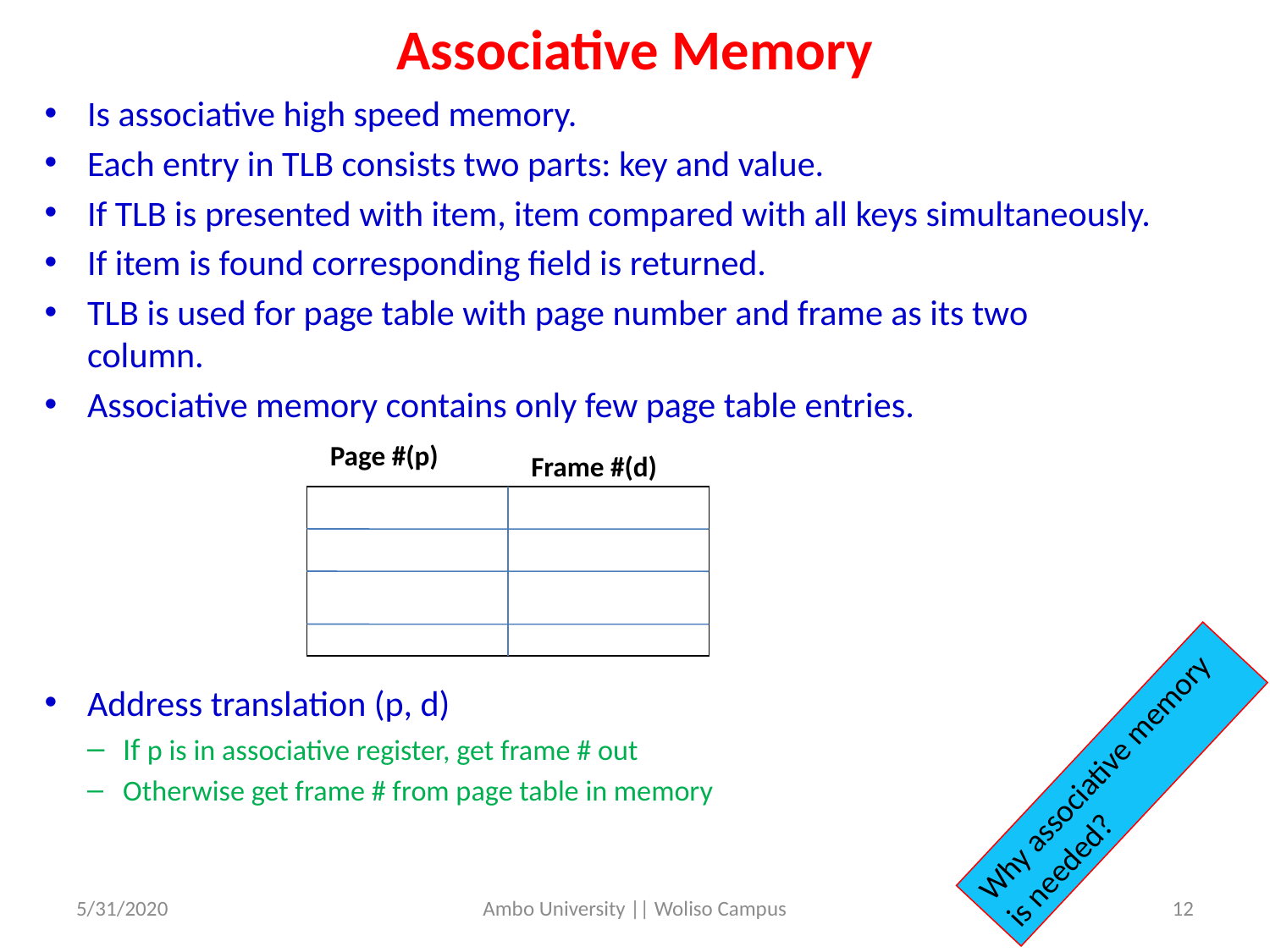

# Associative Memory
Is associative high speed memory.
Each entry in TLB consists two parts: key and value.
If TLB is presented with item, item compared with all keys simultaneously.
If item is found corresponding field is returned.
TLB is used for page table with page number and frame as its two column.
Associative memory contains only few page table entries.

Address translation (p, d)
If p is in associative register, get frame # out
Otherwise get frame # from page table in memory

Page #(p)
Frame #(d)

Why associative memory is needed?
5/31/2020
Ambo University || Woliso Campus
12